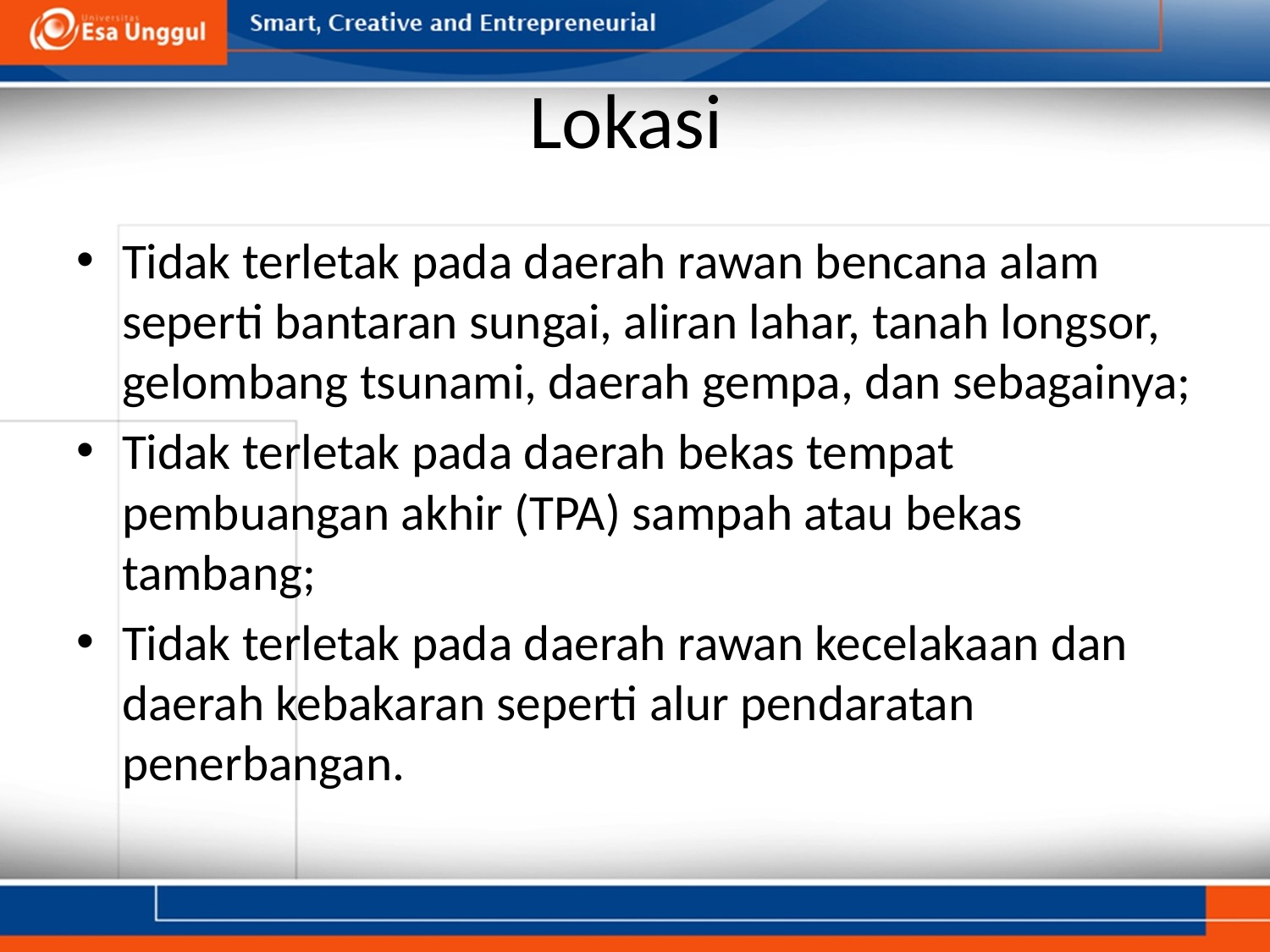

# Lokasi
Tidak terletak pada daerah rawan bencana alam seperti bantaran sungai, aliran lahar, tanah longsor, gelombang tsunami, daerah gempa, dan sebagainya;
Tidak terletak pada daerah bekas tempat pembuangan akhir (TPA) sampah atau bekas tambang;
Tidak terletak pada daerah rawan kecelakaan dan daerah kebakaran seperti alur pendaratan penerbangan.